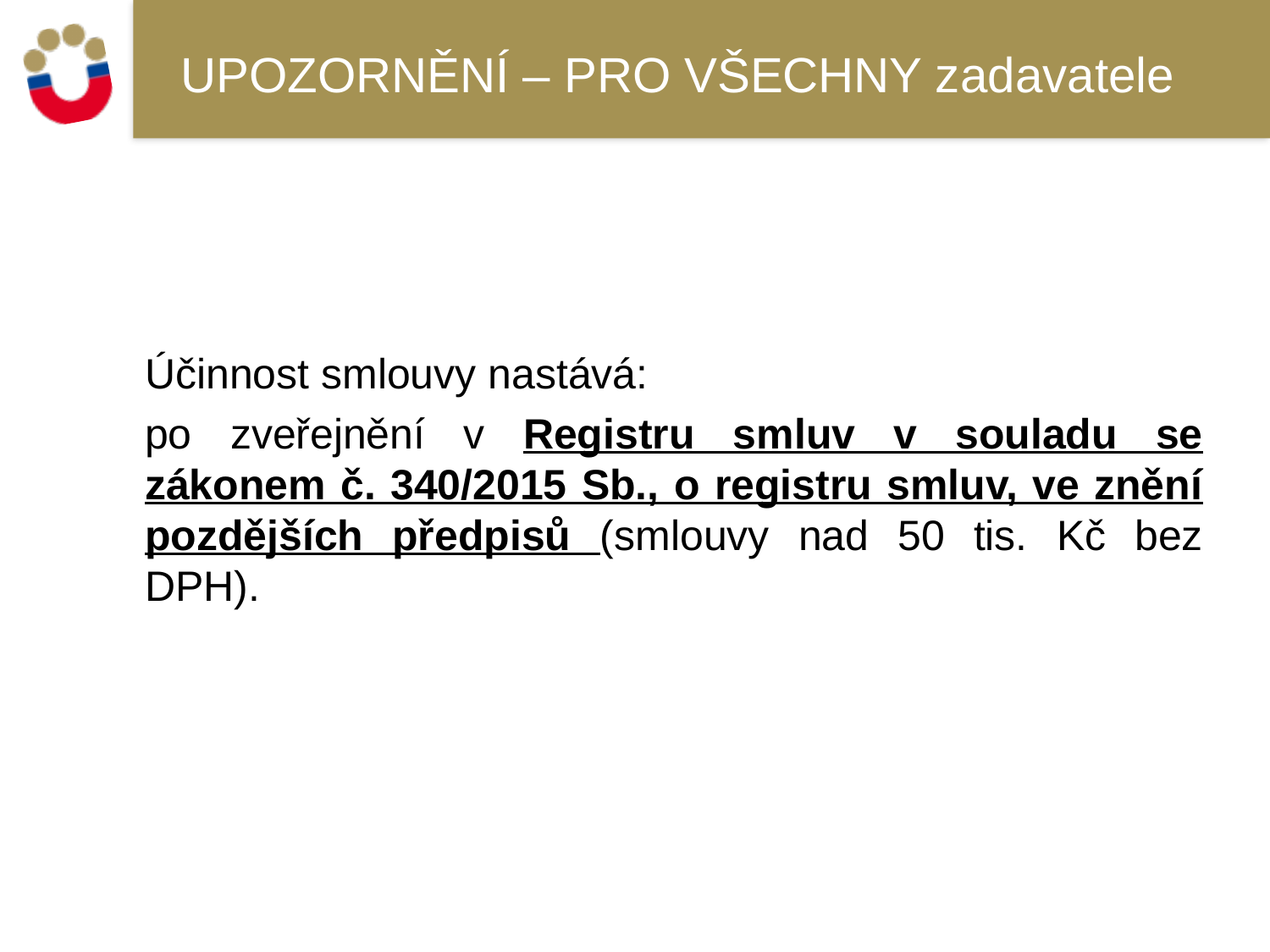

# UPOZORNĚNÍ – PRO VŠECHNY zadavatele

Účinnost smlouvy nastává:
po zveřejnění v Registru smluv v souladu se zákonem č. 340/2015 Sb., o registru smluv, ve znění pozdějších předpisů (smlouvy nad 50 tis. Kč bez DPH).